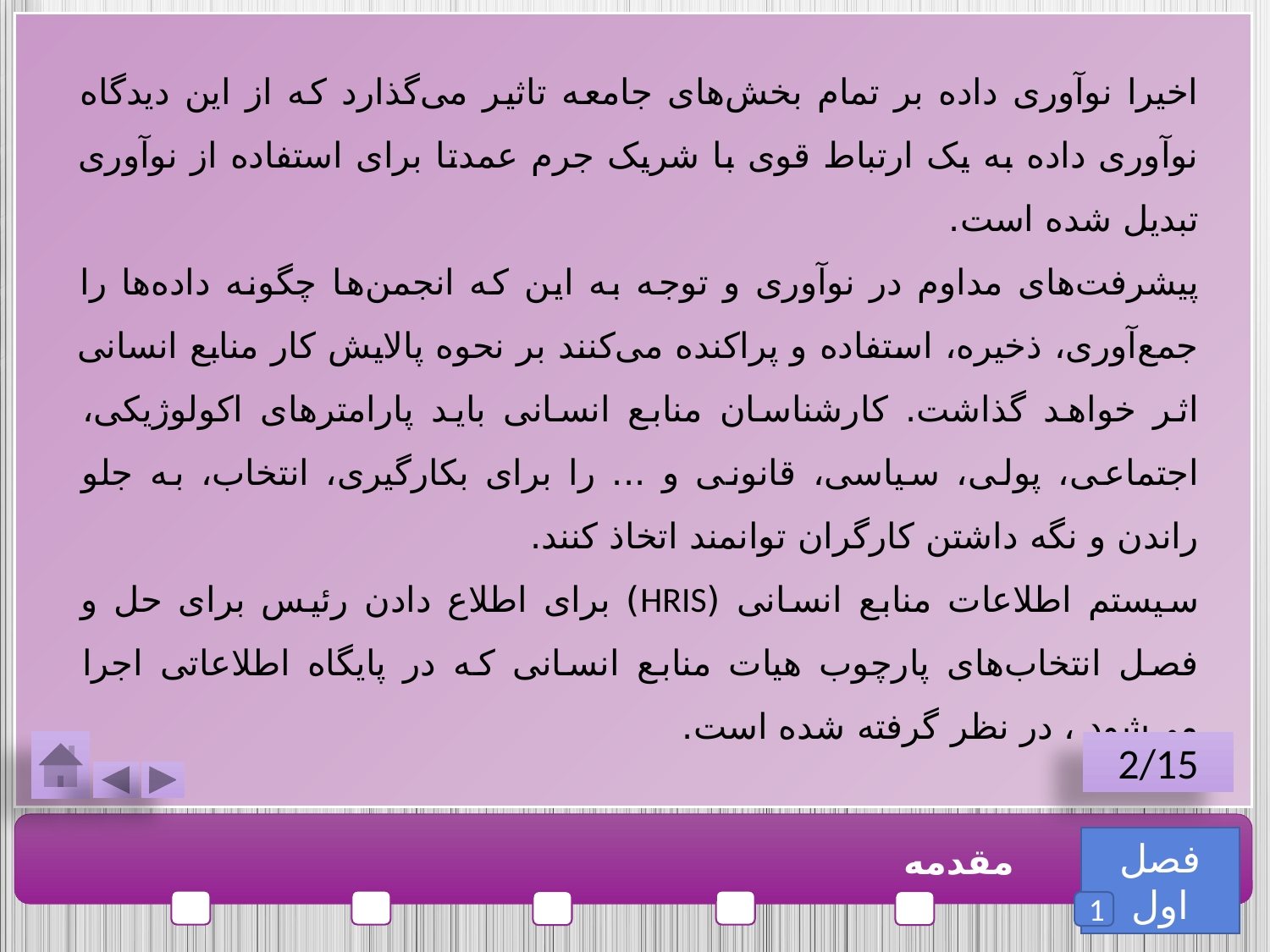

اخیرا نوآوری داده بر تمام بخش‌های جامعه تاثیر می‌گذارد که از این دیدگاه نوآوری داده به یک ارتباط قوی با شریک جرم عمدتا برای استفاده از نوآوری تبدیل شده است.
پیشرفت‌های مداوم در نوآوری و توجه به این که انجمن‌ها چگونه داده‌ها را جمع‌آوری، ذخیره، استفاده و پراکنده می‌کنند بر نحوه پالایش کار منابع انسانی اثر خواهد گذاشت. کارشناسان منابع انسانی باید پارامترهای اکولوژیکی، اجتماعی، پولی، سیاسی، قانونی و ... را برای بکارگیری، انتخاب، به جلو راندن و نگه داشتن کارگران توانمند اتخاذ کنند.
سیستم اطلاعات منابع انسانی (HRIS) برای اطلاع دادن رئیس برای حل و فصل انتخاب‌های پارچوب هیات منابع انسانی که در پایگاه اطلاعاتی اجرا می‌شود ، در نظر گرفته شده است.

2/15

فصل اول
مقدمه

1